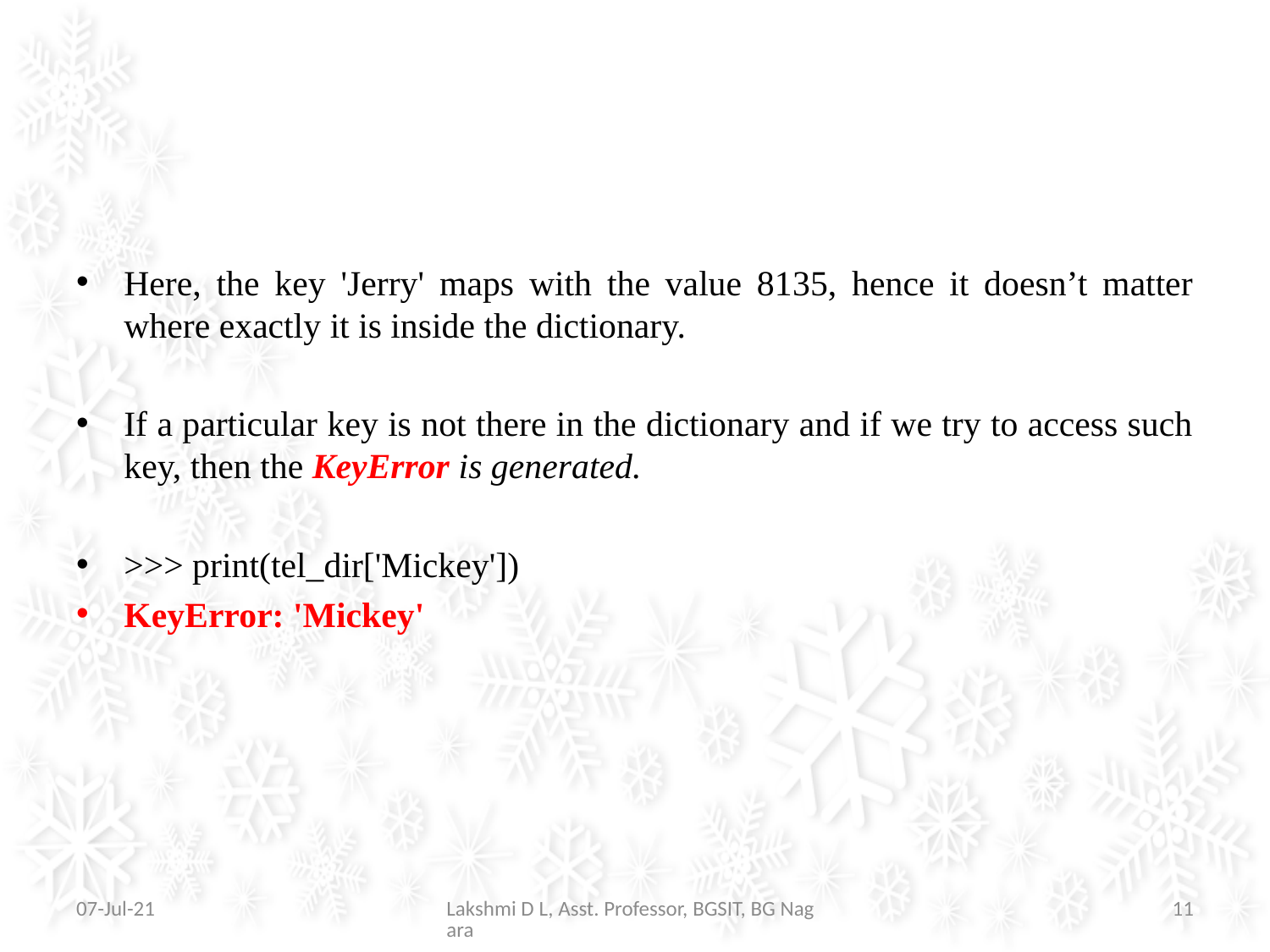

#
Here, the key 'Jerry' maps with the value 8135, hence it doesn’t matter where exactly it is inside the dictionary.

If a particular key is not there in the dictionary and if we try to access such key, then the KeyError is generated.

>>> print(tel_dir['Mickey'])
KeyError: 'Mickey'

07-Jul-21
Lakshmi D L, Asst. Professor, BGSIT, BG Nagara
11